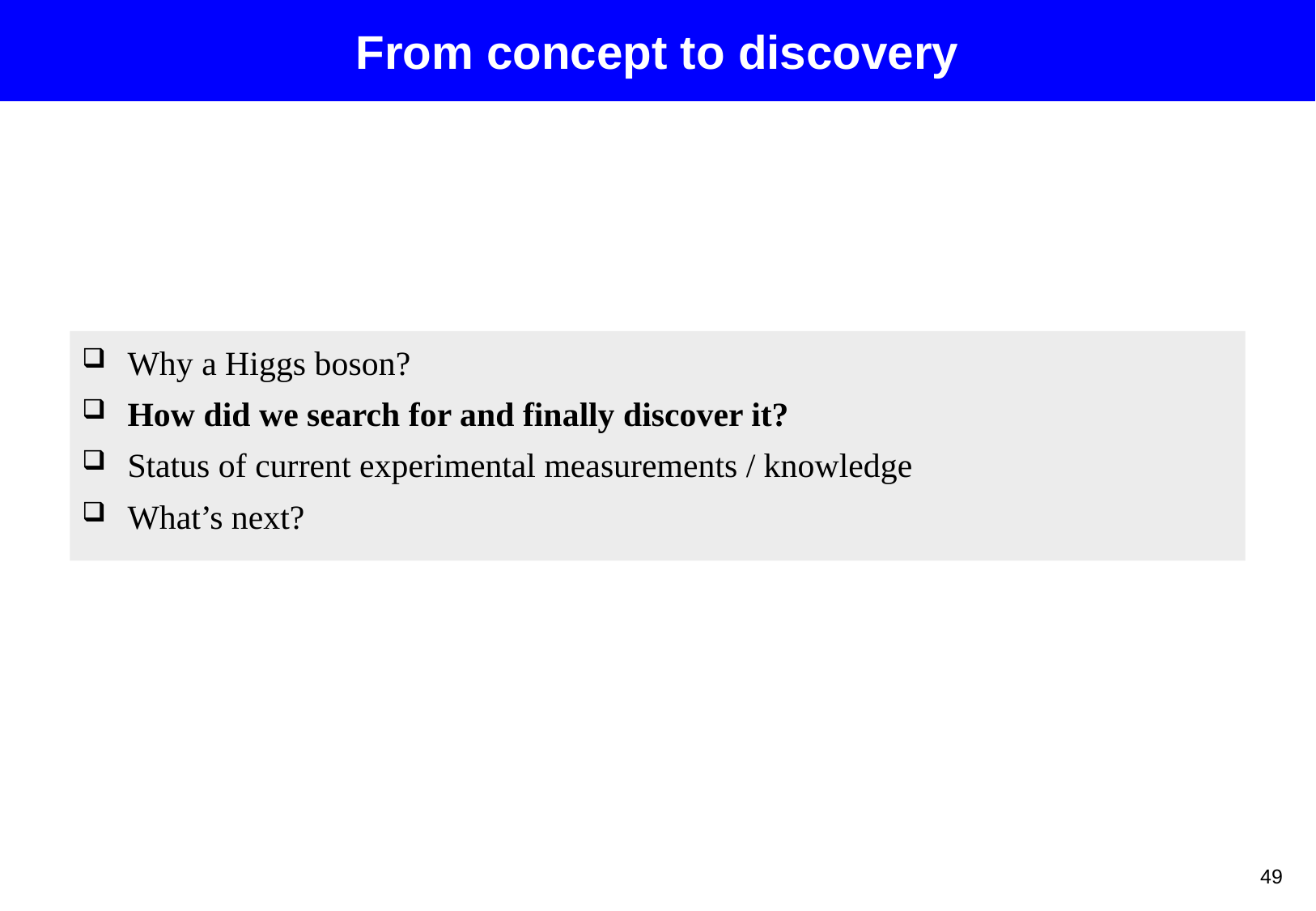

# From concept to discovery
Why a Higgs boson?
How did we search for and finally discover it?
Status of current experimental measurements / knowledge
What’s next?